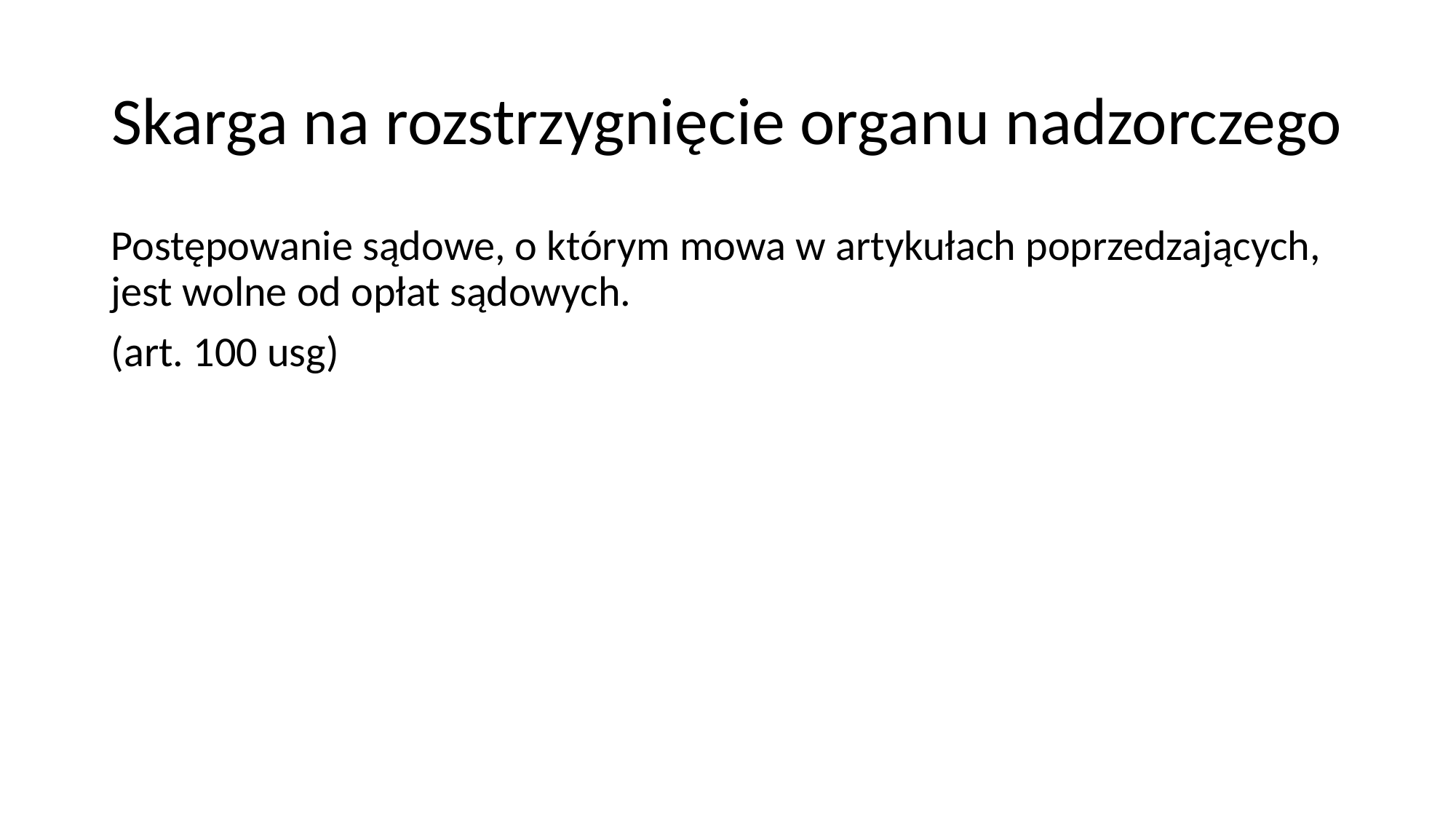

# Skarga na rozstrzygnięcie organu nadzorczego
Postępowanie sądowe, o którym mowa w artykułach poprzedzających, jest wolne od opłat sądowych.
(art. 100 usg)